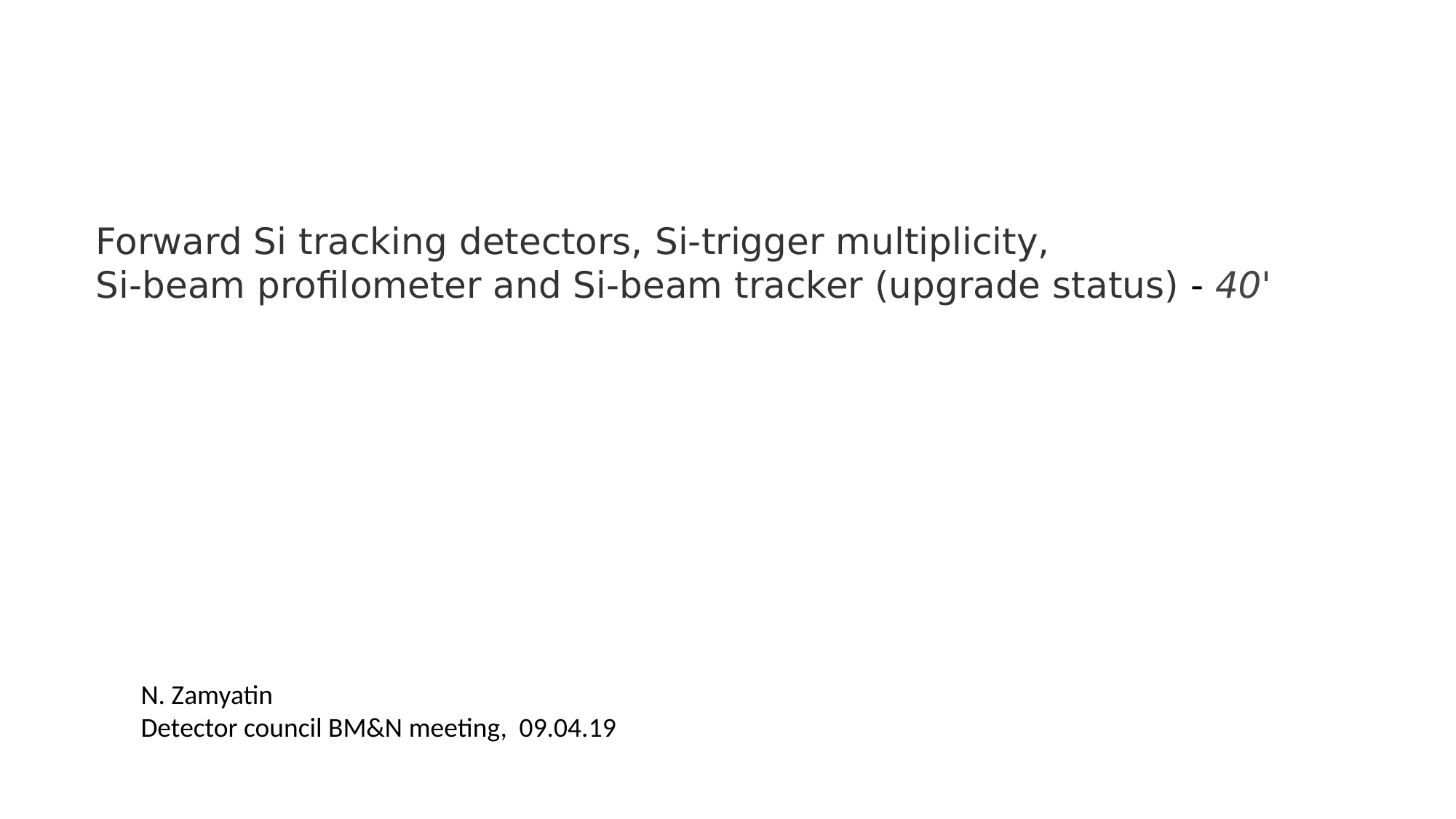

# Forward Si tracking detectors, Si-trigger multiplicity, Si-beam profilometer and Si-beam tracker (upgrade status) - 40'
N. Zamyatin
Detector council BM&N meeting,  09.04.1909.04.19